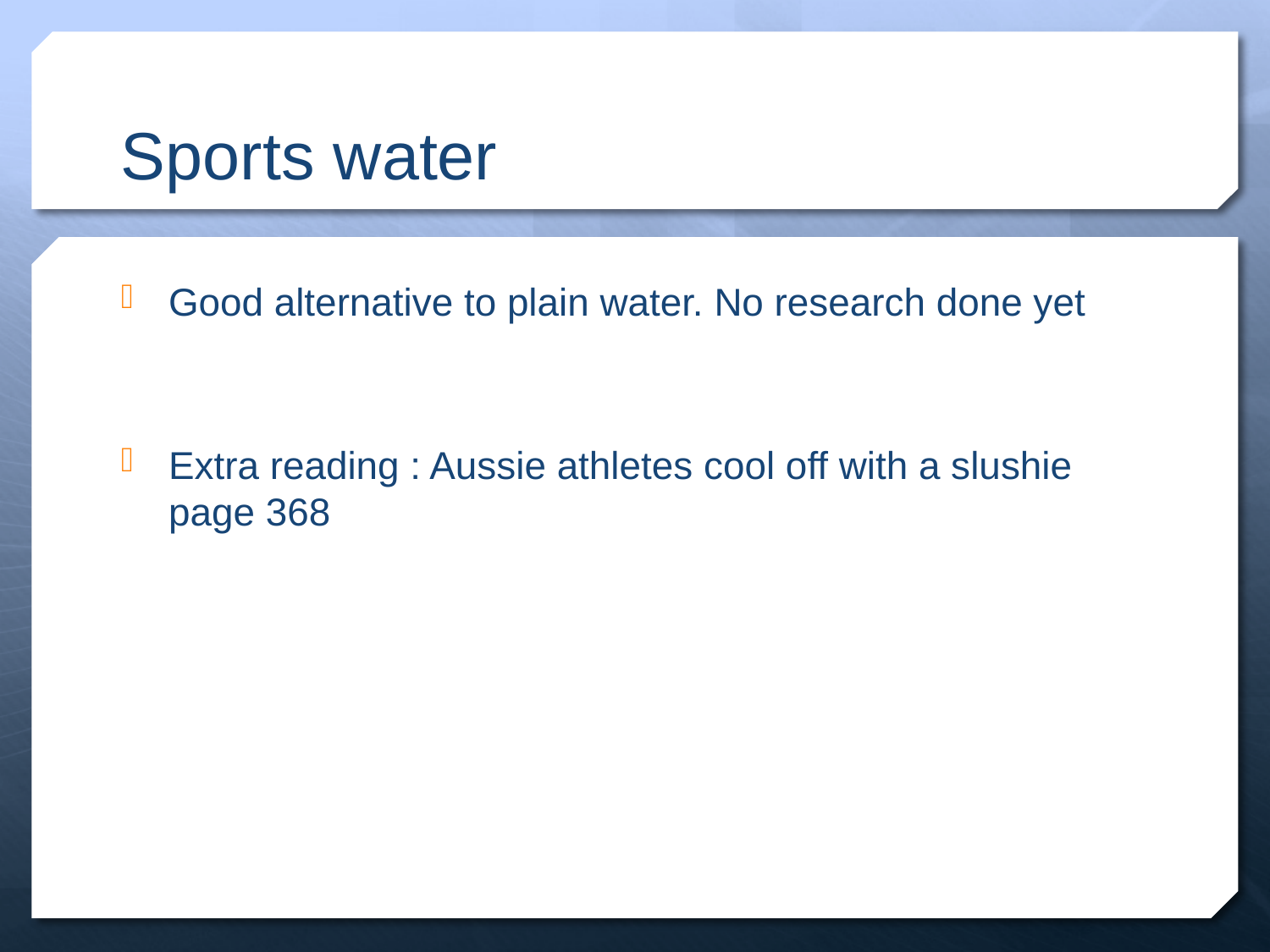

# Sports water
Good alternative to plain water. No research done yet

Extra reading : Aussie athletes cool off with a slushie page 368